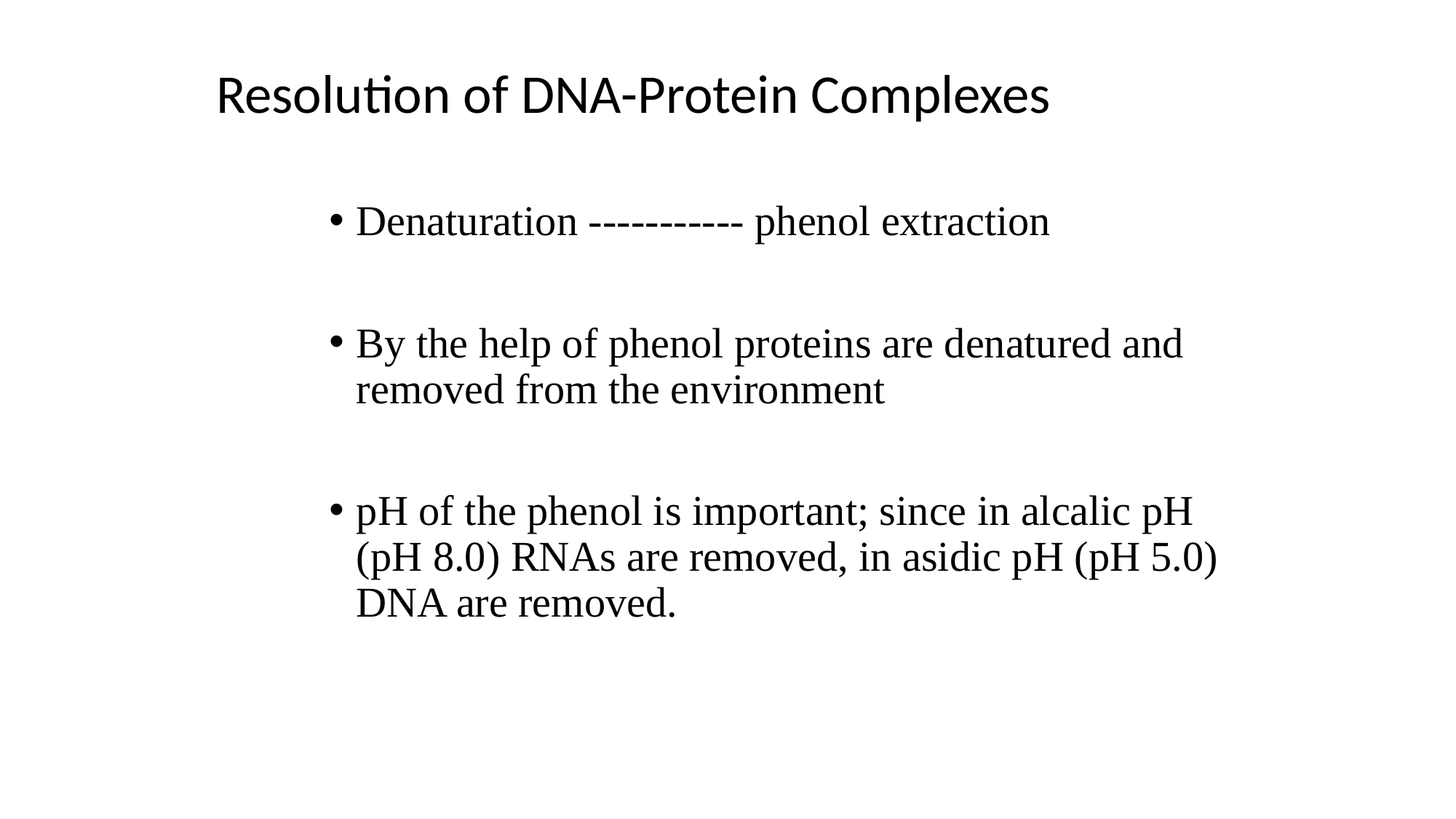

# Resolution of DNA-Protein Complexes

Denaturation ----------- phenol extraction

By the help of phenol proteins are denatured and removed from the environment

pH of the phenol is important; since in alcalic pH (pH 8.0) RNAs are removed, in asidic pH (pH 5.0) DNA are removed.